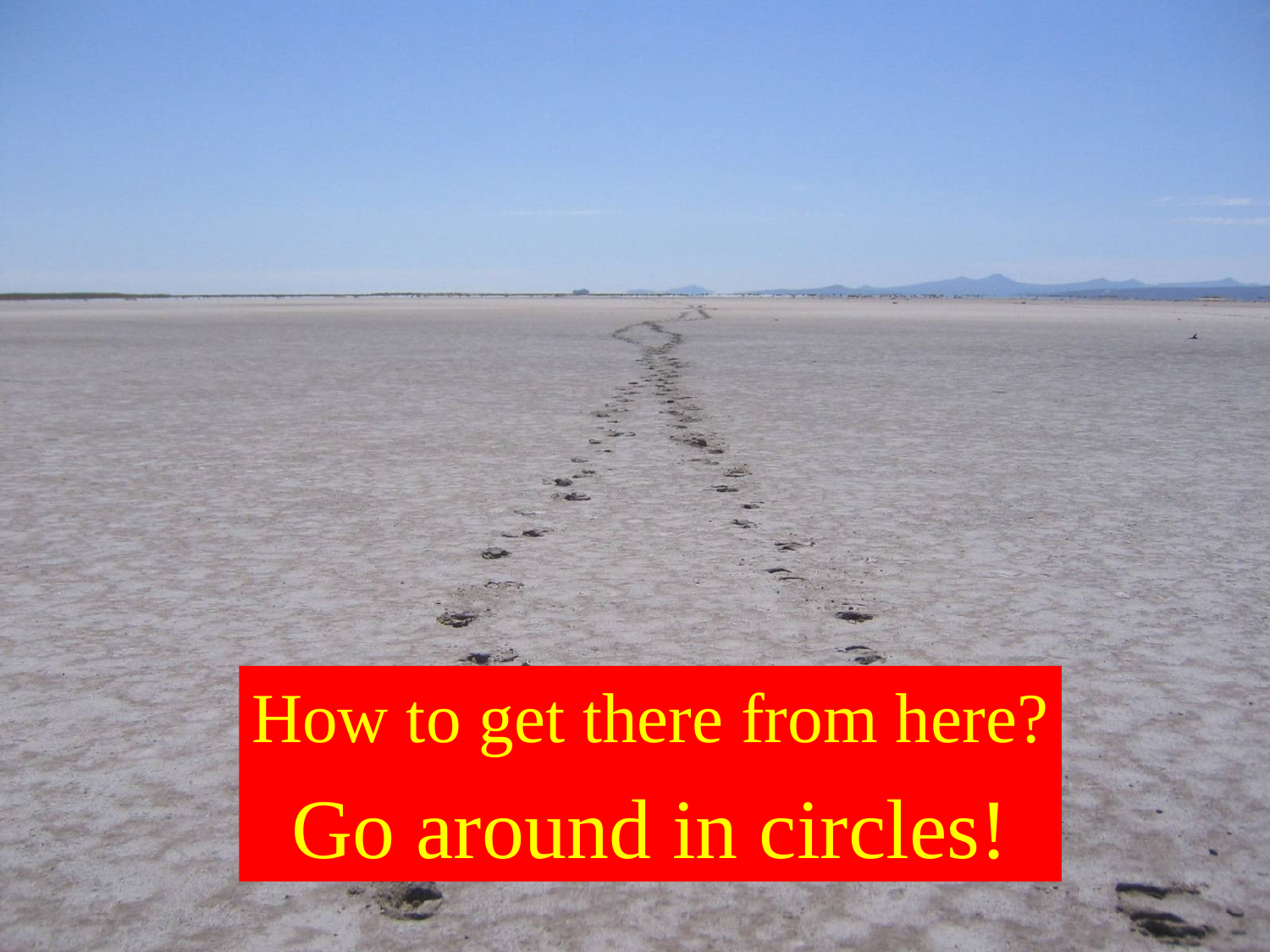

How to get there from here?
Go around in circles!